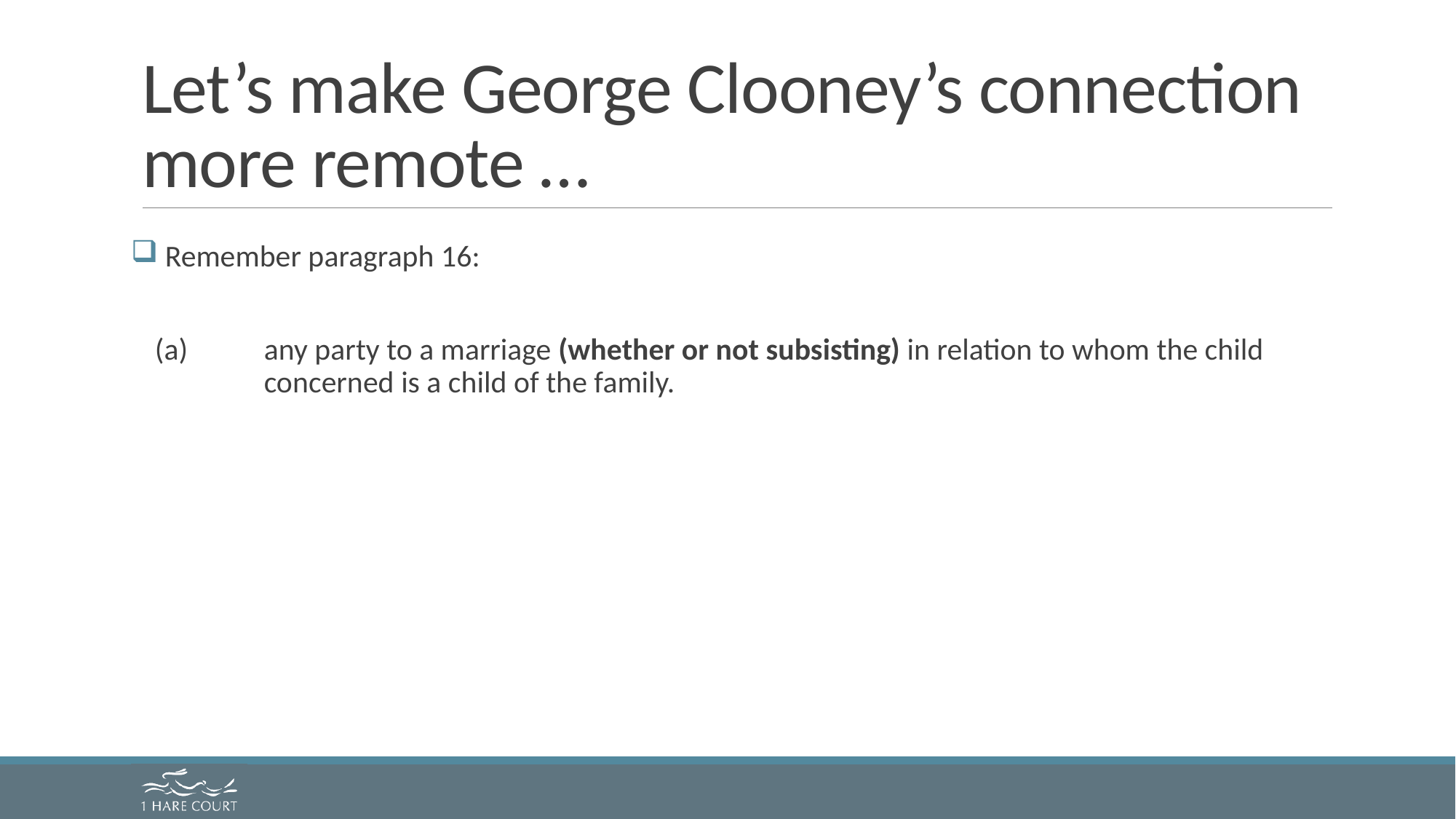

# Let’s make George Clooney’s connection more remote …
 Remember paragraph 16:

(a) 	any party to a marriage (whether or not subsisting) in relation to whom the child 	concerned is a child of the family.